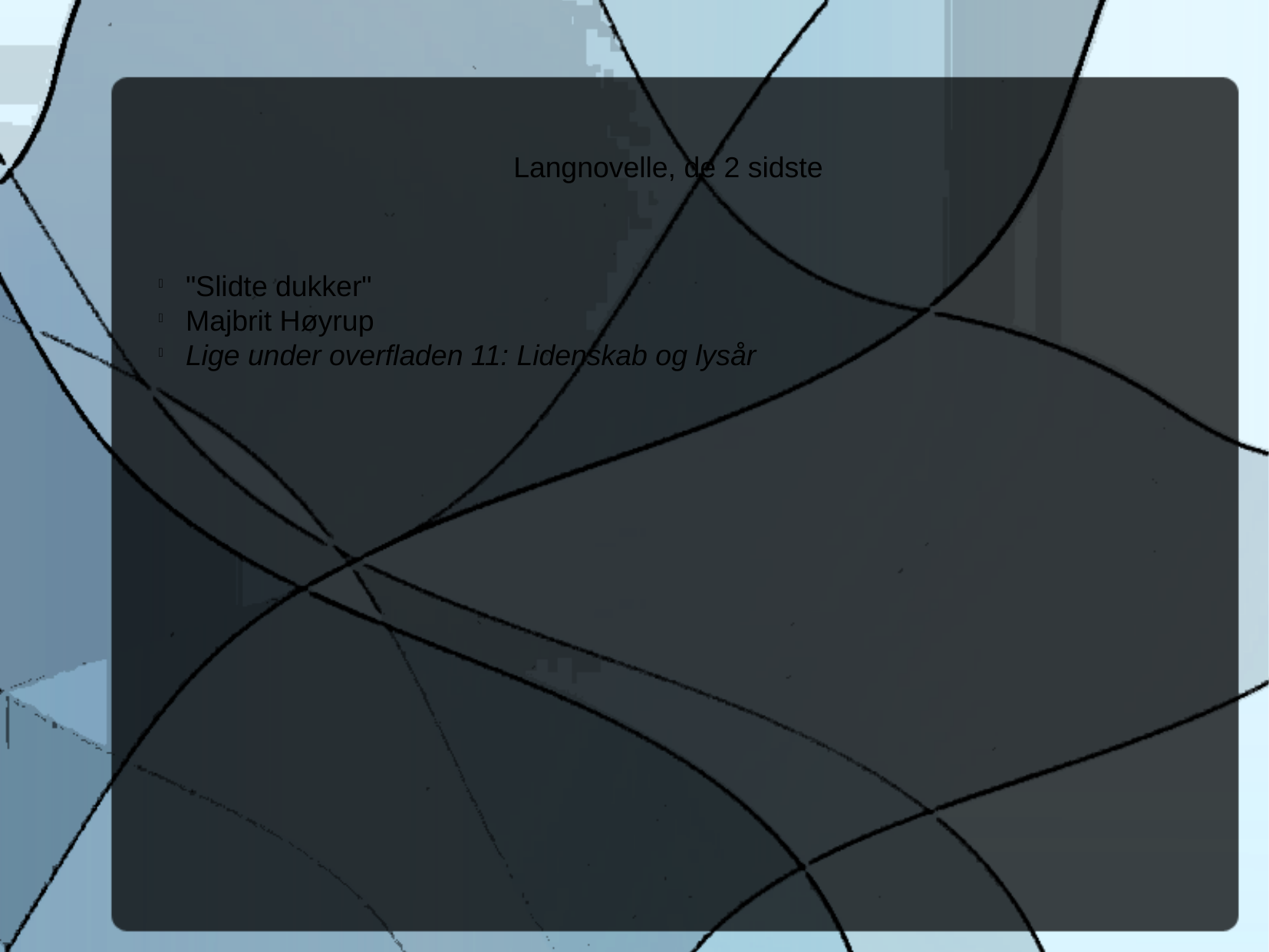

Langnovelle, de 2 sidste
"Slidte dukker"
Majbrit Høyrup
Lige under overfladen 11: Lidenskab og lysår